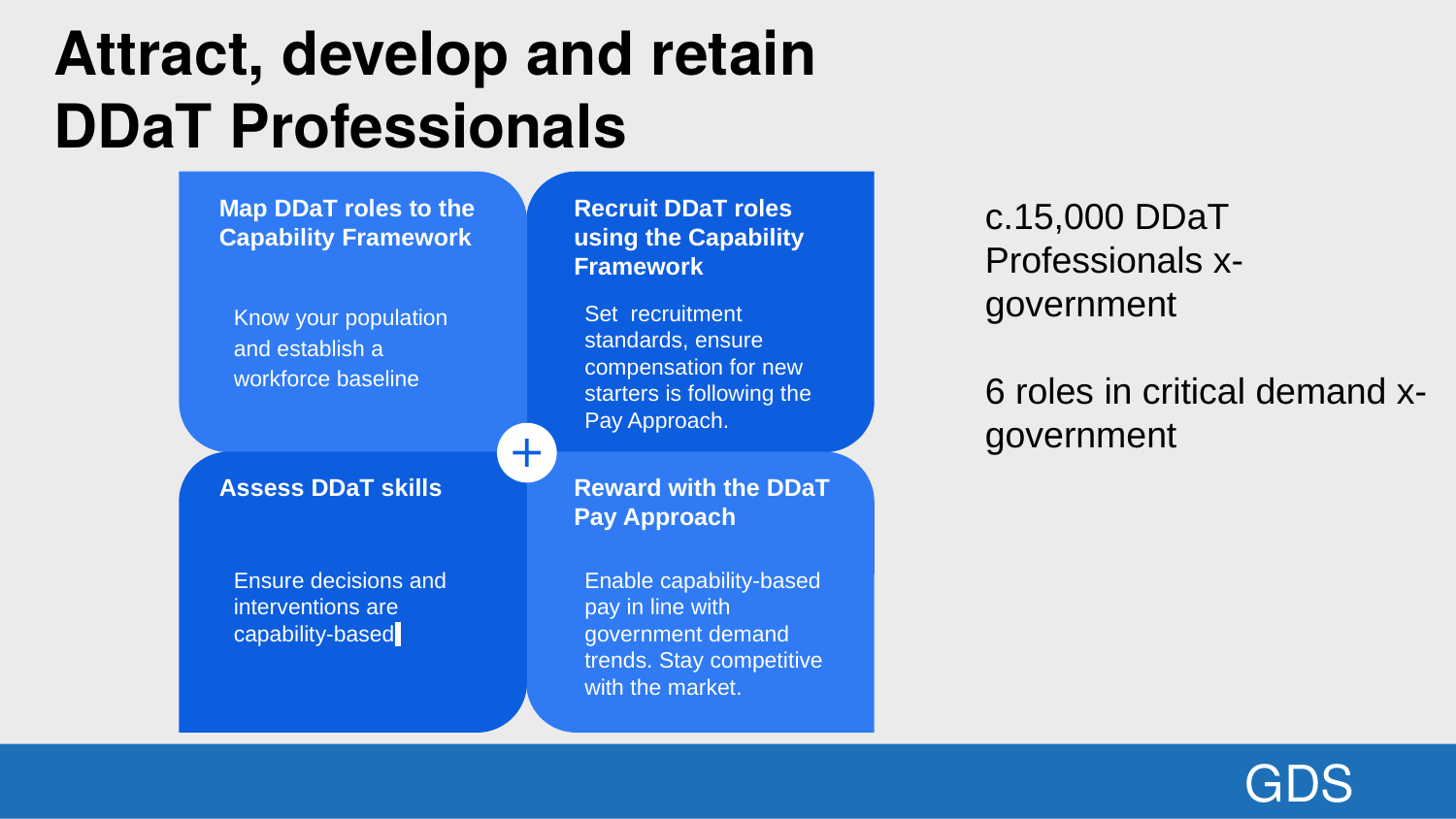

Attract, develop and retain
DDaT Professionals

Map DDaT roles to the Capability Framework
Know your population and establish a workforce baseline

Set  recruitment standards, ensure compensation for new starters is following the Pay Approach.
Recruit DDaT roles using the Capability Framework
c.15,000 DDaT Professionals x-government

6 roles in critical demand x-government

Assess DDaT skills
Reward with the DDaT Pay Approach
Ensure decisions and interventions are capability-based
Enable capability-based pay in line with government demand trends. Stay competitive with the market.